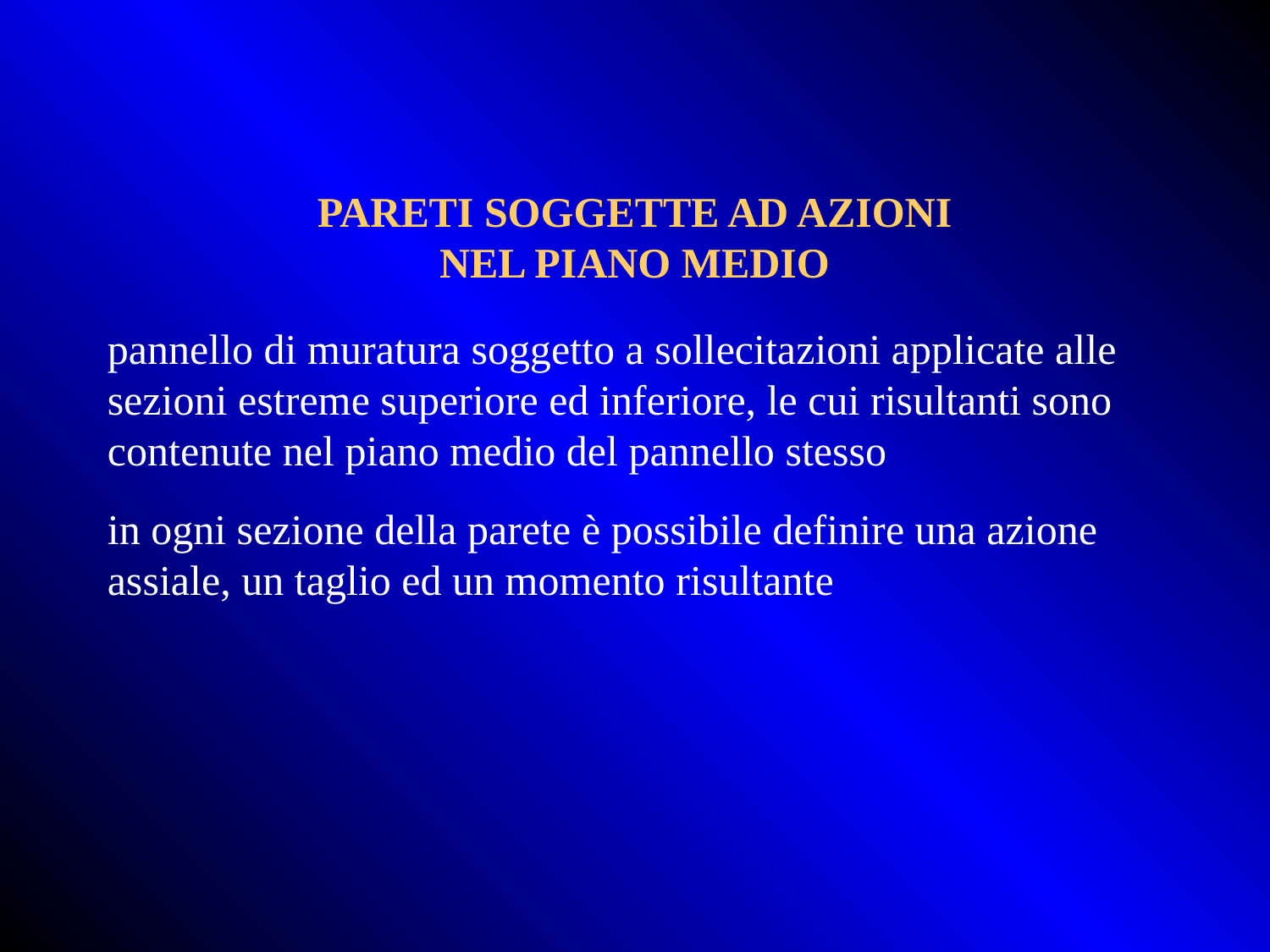

PARETI SOGGETTE AD AZIONI
NEL PIANO MEDIO
pannello di muratura soggetto a sollecitazioni applicate alle sezioni estreme superiore ed inferiore, le cui risultanti sono contenute nel piano medio del pannello stesso
in ogni sezione della parete è possibile definire una azione assiale, un taglio ed un momento risultante